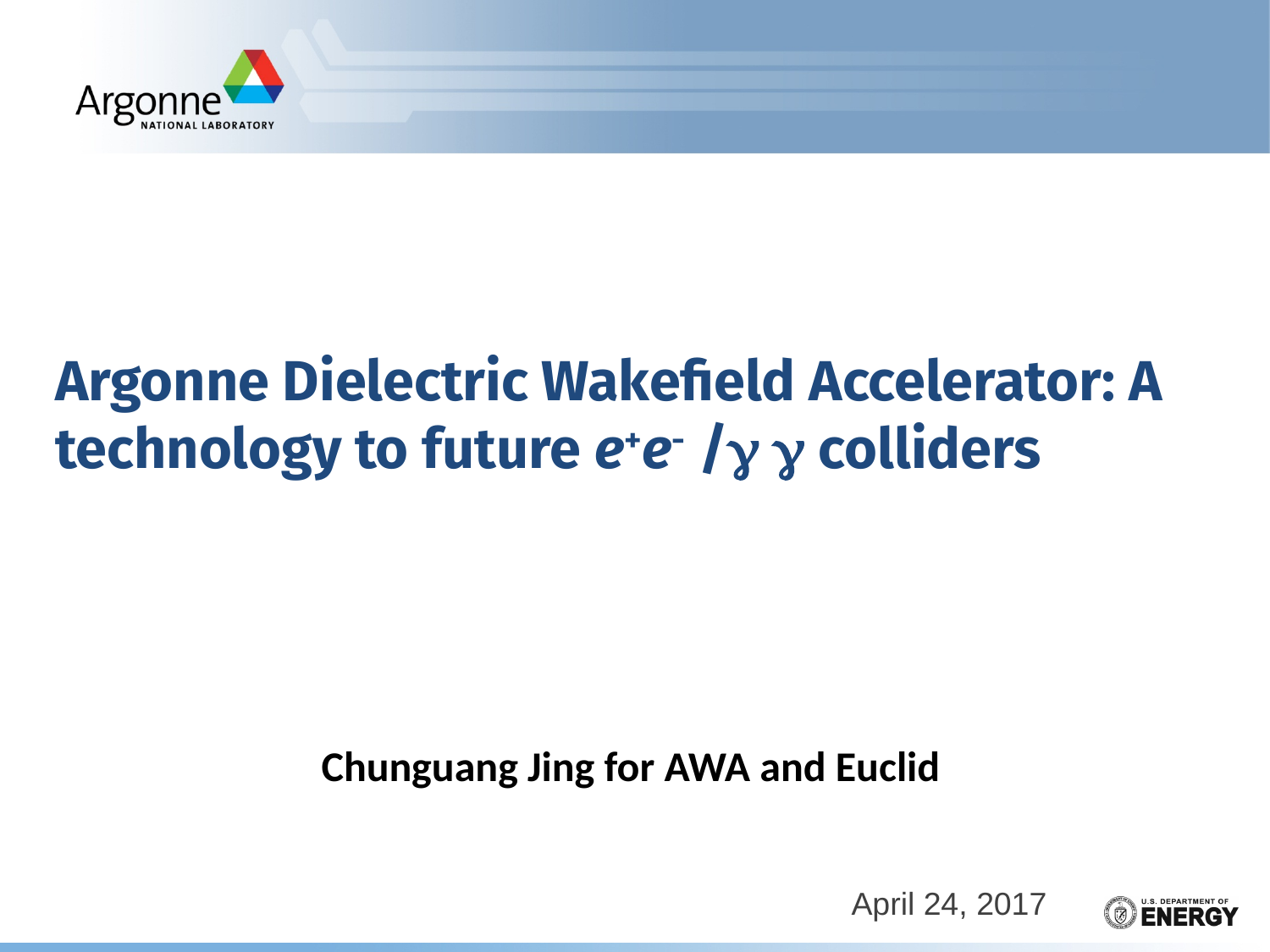

# Argonne Dielectric Wakefield Accelerator: A technology to future e+e- /γ γ colliders
Chunguang Jing for AWA and Euclid
April 24, 2017